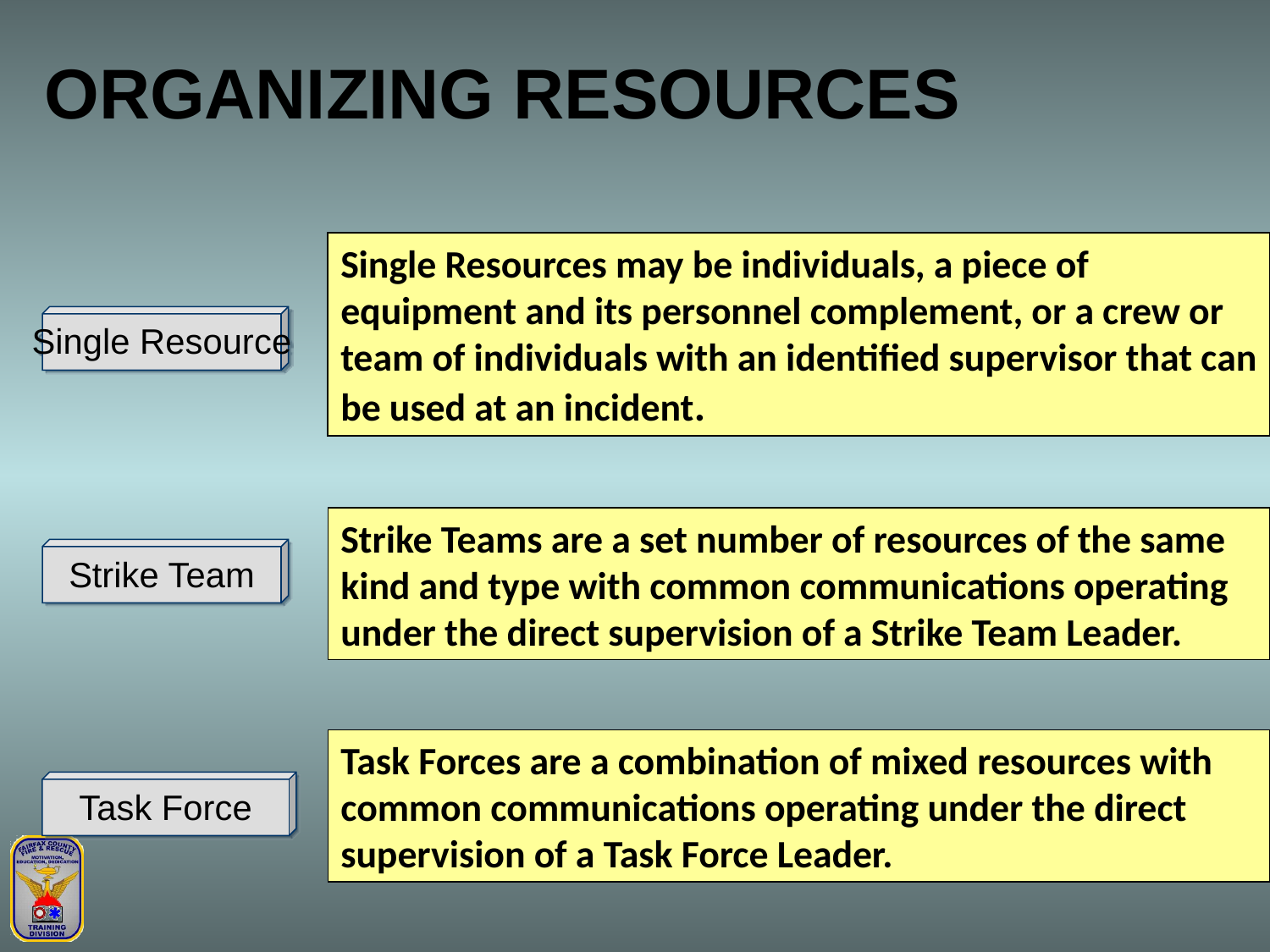

ORGANIZING RESOURCES
Single Resources may be individuals, a piece of equipment and its personnel complement, or a crew or team of individuals with an identified supervisor that can be used at an incident.
Single Resource
Strike Teams are a set number of resources of the same kind and type with common communications operating under the direct supervision of a Strike Team Leader.
Strike Team
Task Forces are a combination of mixed resources with common communications operating under the direct supervision of a Task Force Leader.
Task Force